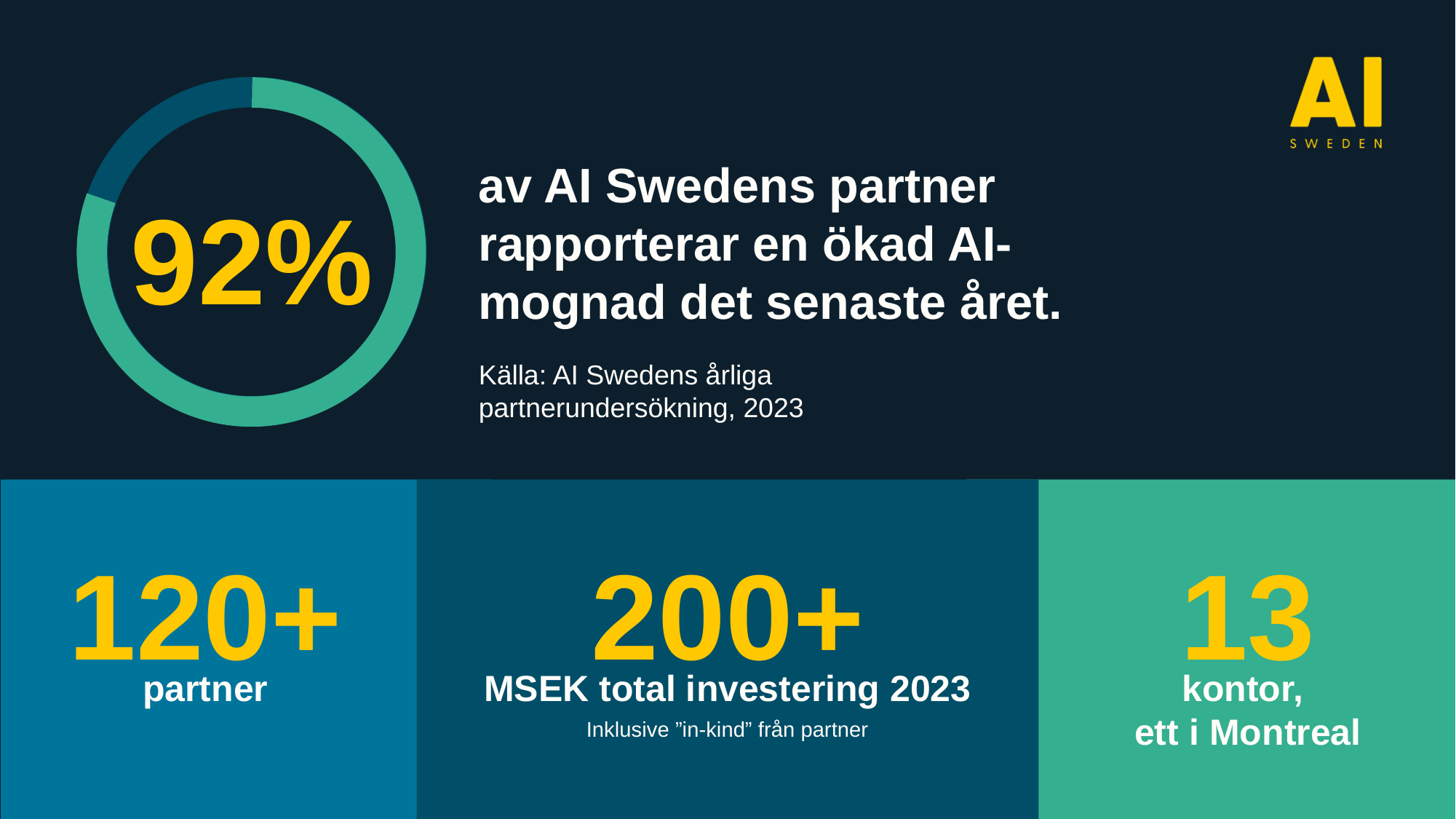

92%
av AI Swedens partner rapporterar en ökad AI-mognad det senaste året.

Källa: AI Swedens årliga partnerundersökning, 2023

120+
200+
13
partner
MSEK total investering 2023
kontor,
ett i Montreal
Inklusive ”in-kind” från partner